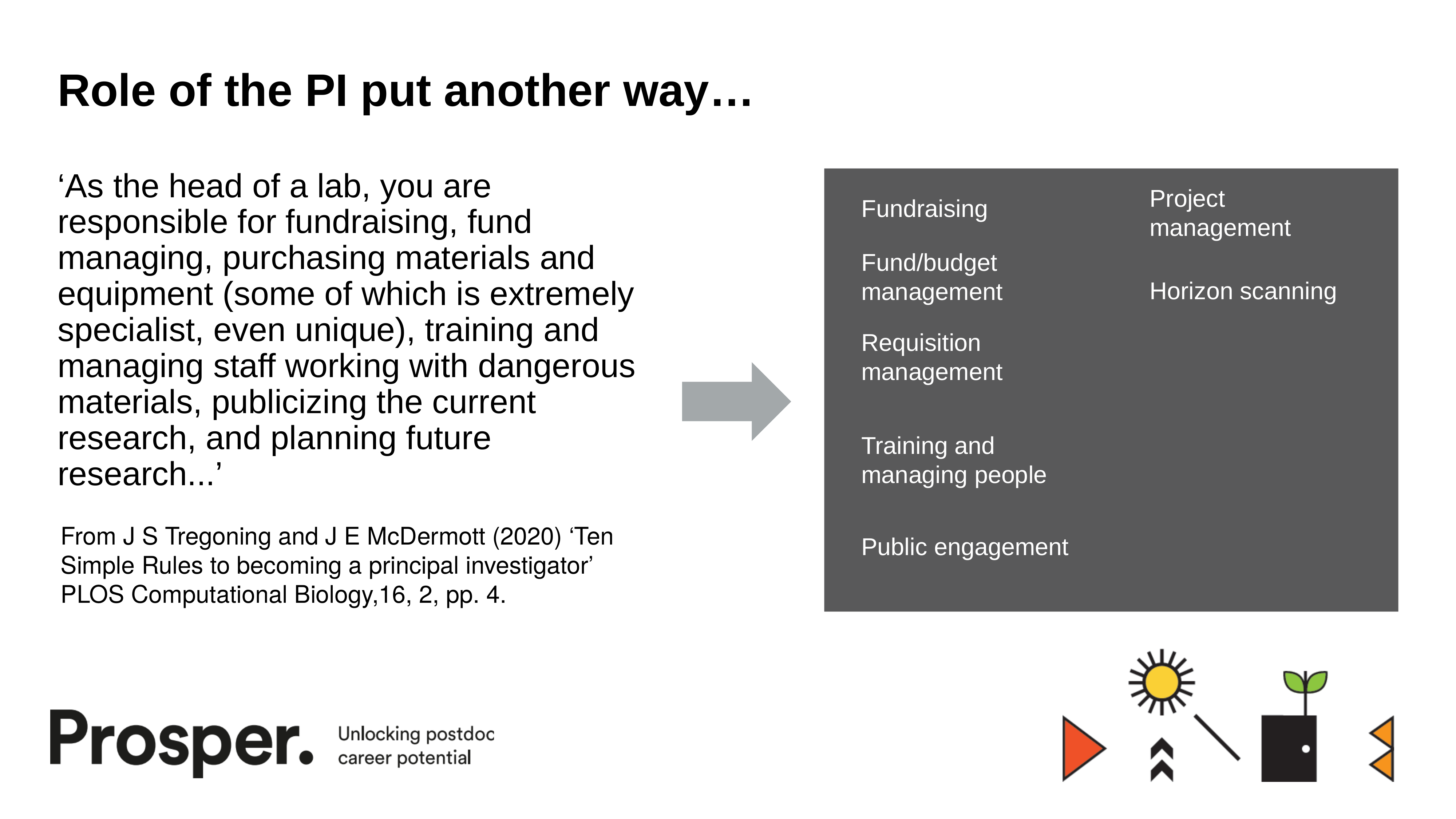

# Role of the PI put another way…
‘As the head of a lab, you are responsible for fundraising, fund managing, purchasing materials and equipment (some of which is extremely specialist, even unique), training and managing staff working with dangerous materials, publicizing the current research, and planning future research...’

Project management
Fundraising
Fund/budget management
Horizon scanning
Requisition management

Training and managing people
From J S Tregoning and J E McDermott (2020) ‘Ten Simple Rules to becoming a principal investigator’ PLOS Computational Biology,16, 2, pp. 4.
Public engagement